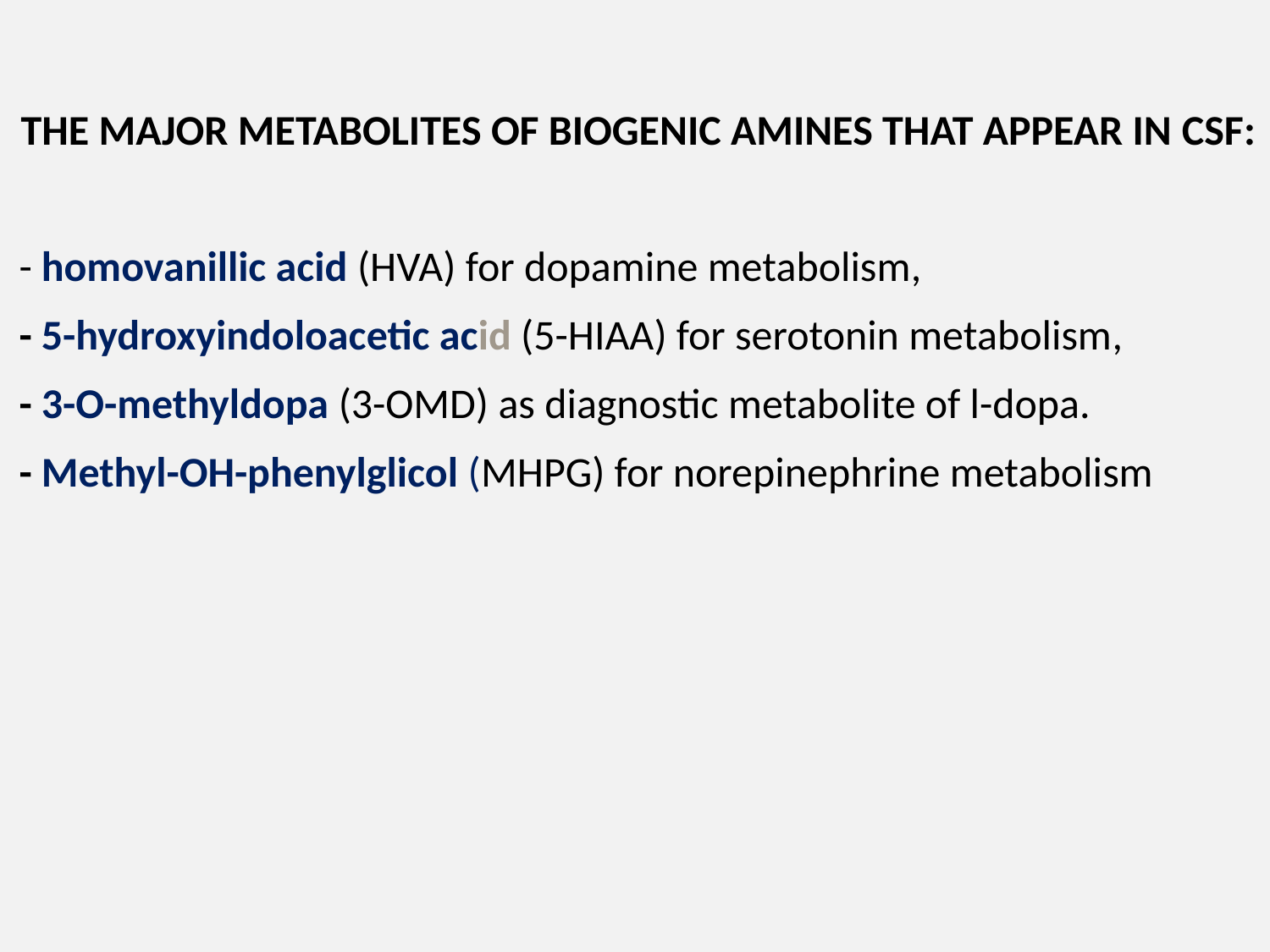

THE MAJOR METABOLITES OF BIOGENIC AMINES THAT APPEAR IN CSF:

- homovanillic acid (HVA) for dopamine metabolism,
- 5-hydroxyindoloacetic acid (5-HIAA) for serotonin metabolism,
- 3-O-methyldopa (3-OMD) as diagnostic metabolite of l-dopa.
- Methyl-OH-phenylglicol (MHPG) for norepinephrine metabolism